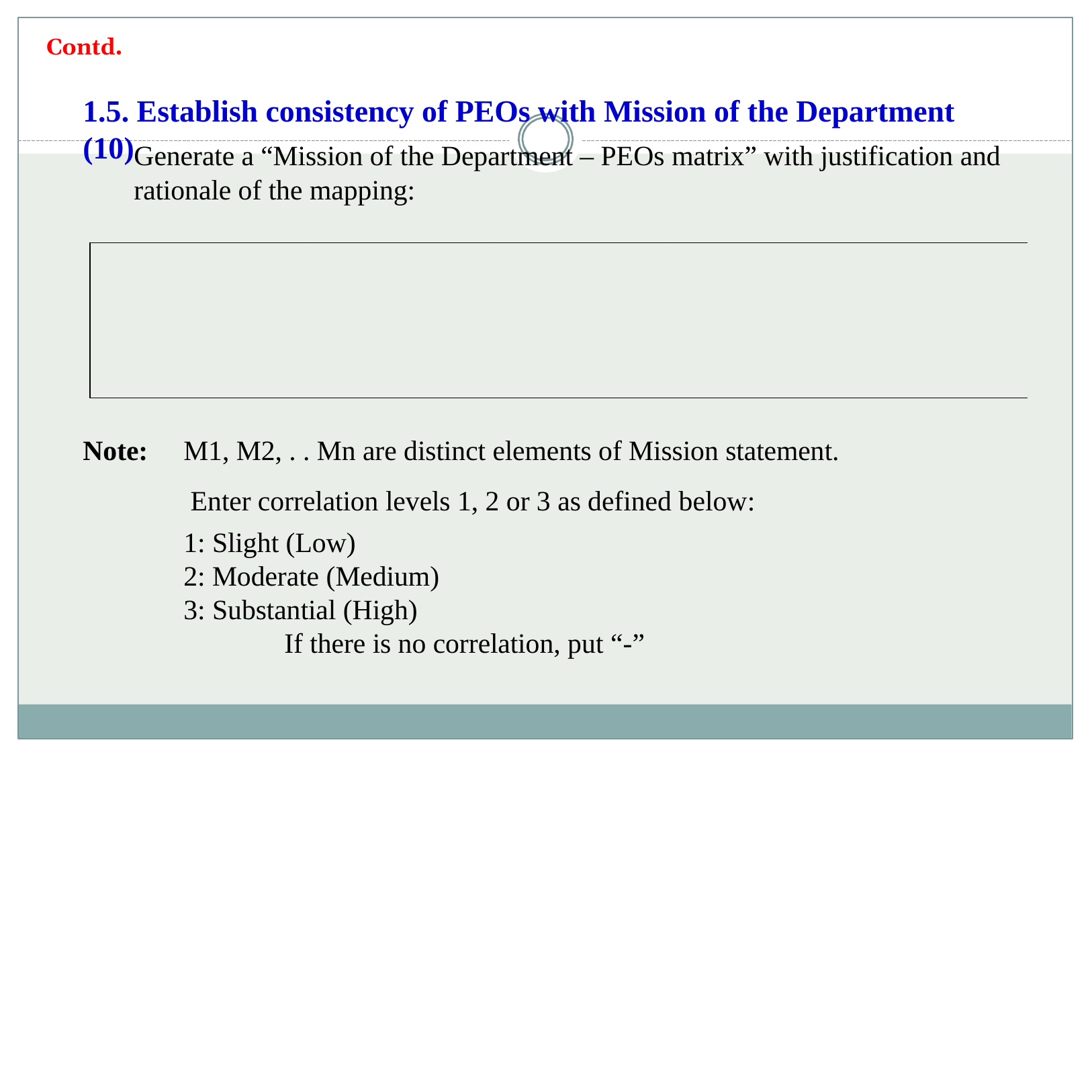

Contd.
# 1.5. Establish consistency of PEOs with Mission of the Department (10)
Generate a “Mission of the Department – PEOs matrix” with justification and  rationale of the mapping:
| PEO Statements | M1 | M2 | …… | Mn |
| --- | --- | --- | --- | --- |
| PEO 1 |  |  |  |  |
| PEO 2 |  |  |  |  |
| PEO 3 |  |  |  |  |
| PEO 4 |  |  |  |  |
|  |  |  |  |  |
| --- | --- | --- | --- | --- |
|  |  |  |  |  |
|  |  |  |  |  |
|  |  |  |  |  |
|  |  |  |  |  |
M1, M2, . . Mn are distinct elements of Mission statement.  Enter correlation levels 1, 2 or 3 as defined below:
1: Slight (Low)
2: Moderate (Medium)
3: Substantial (High)
If there is no correlation, put “-”
Note: